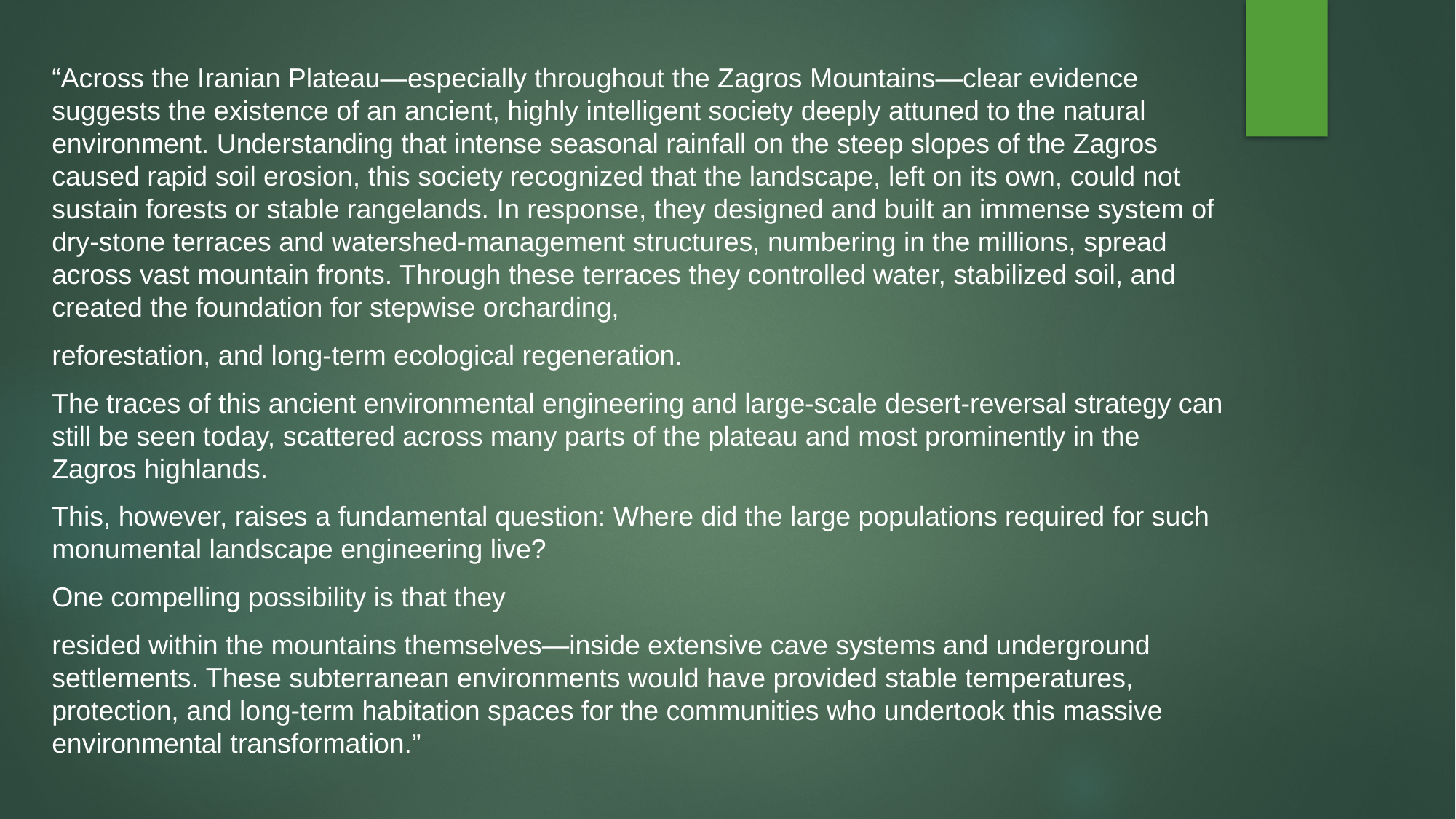

“Across the Iranian Plateau—especially throughout the Zagros Mountains—clear evidence suggests the existence of an ancient, highly intelligent society deeply attuned to the natural environment. Understanding that intense seasonal rainfall on the steep slopes of the Zagros caused rapid soil erosion, this society recognized that the landscape, left on its own, could not sustain forests or stable rangelands. In response, they designed and built an immense system of dry‑stone terraces and watershed‑management structures, numbering in the millions, spread across vast mountain fronts. Through these terraces they controlled water, stabilized soil, and created the foundation for stepwise orcharding,
reforestation, and long‑term ecological regeneration.
The traces of this ancient environmental engineering and large‑scale desert‑reversal strategy can still be seen today, scattered across many parts of the plateau and most prominently in the Zagros highlands.
This, however, raises a fundamental question: Where did the large populations required for such monumental landscape engineering live?
One compelling possibility is that they
resided within the mountains themselves—inside extensive cave systems and underground settlements. These subterranean environments would have provided stable temperatures, protection, and long‑term habitation spaces for the communities who undertook this massive environmental transformation.”